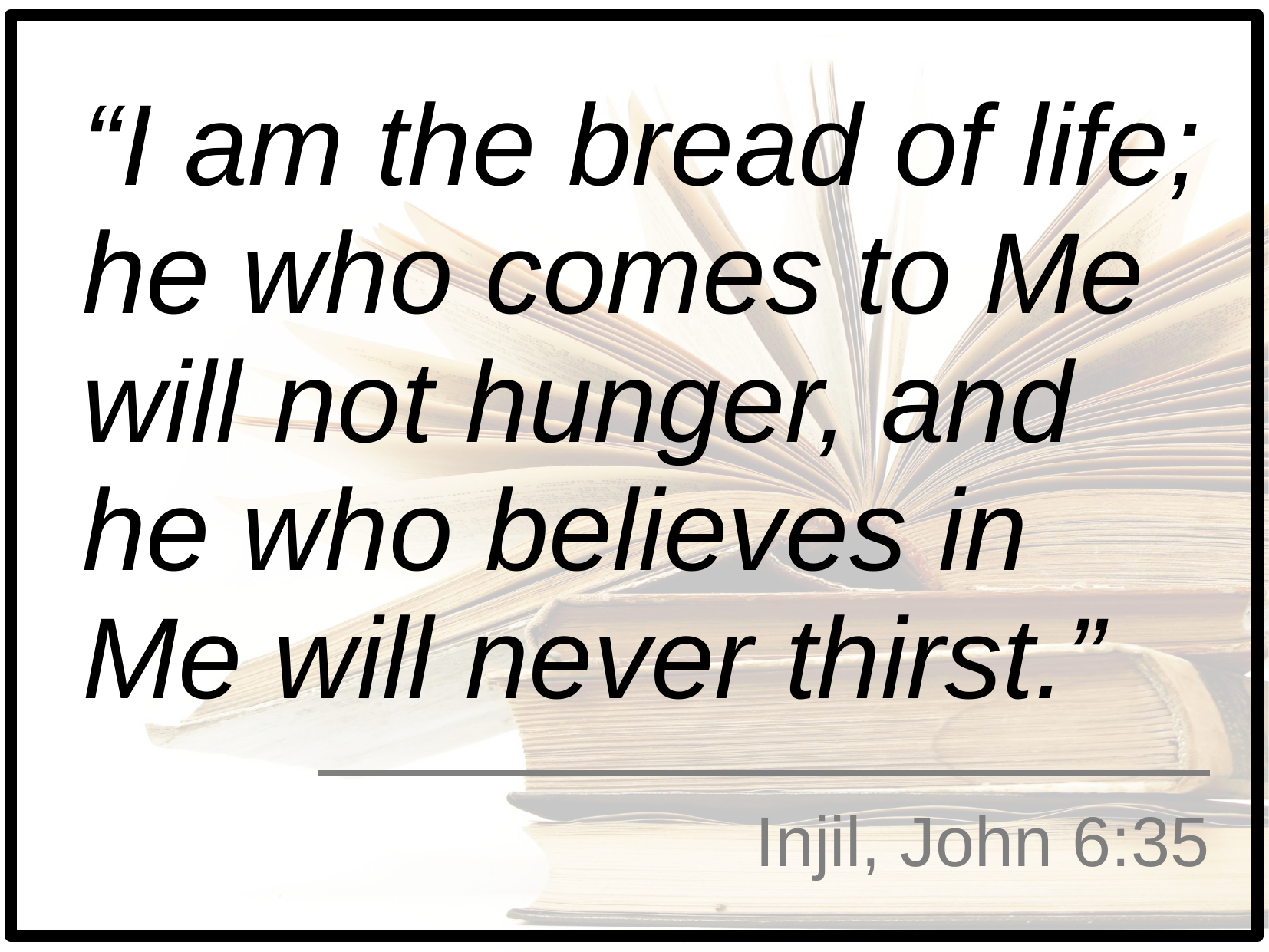

“I am the bread of life; he who comes to Me will not hunger, and he who believes in Me will never thirst.”
# Injil, John 6:35